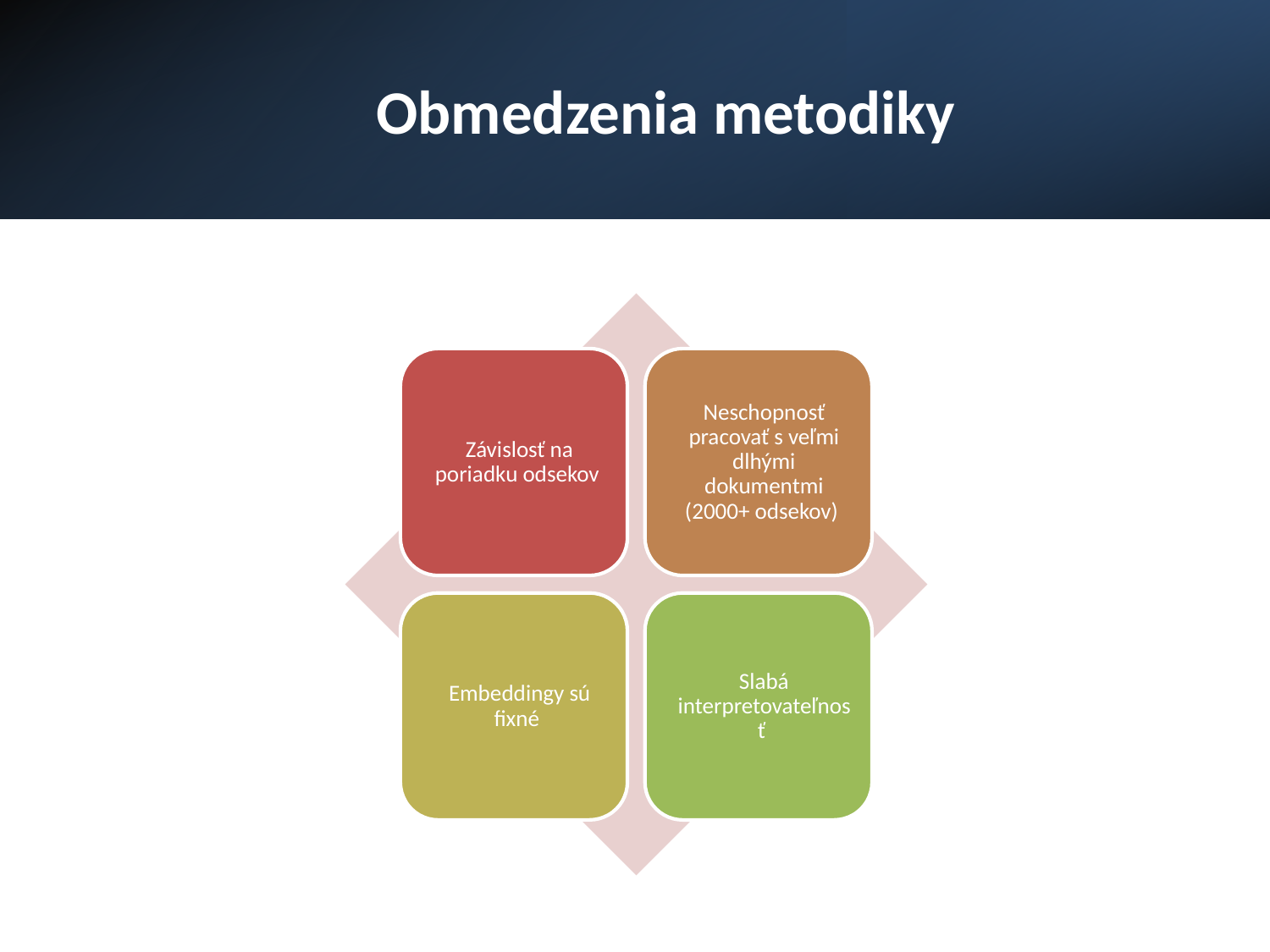

# Obmedzenia metodiky
Závislosť na poriadku odsekov
Neschopnosť pracovať s veľmi dlhými dokumentmi (2000+ odsekov)
Embeddingy sú fixné
Slabá interpretovateľnosť